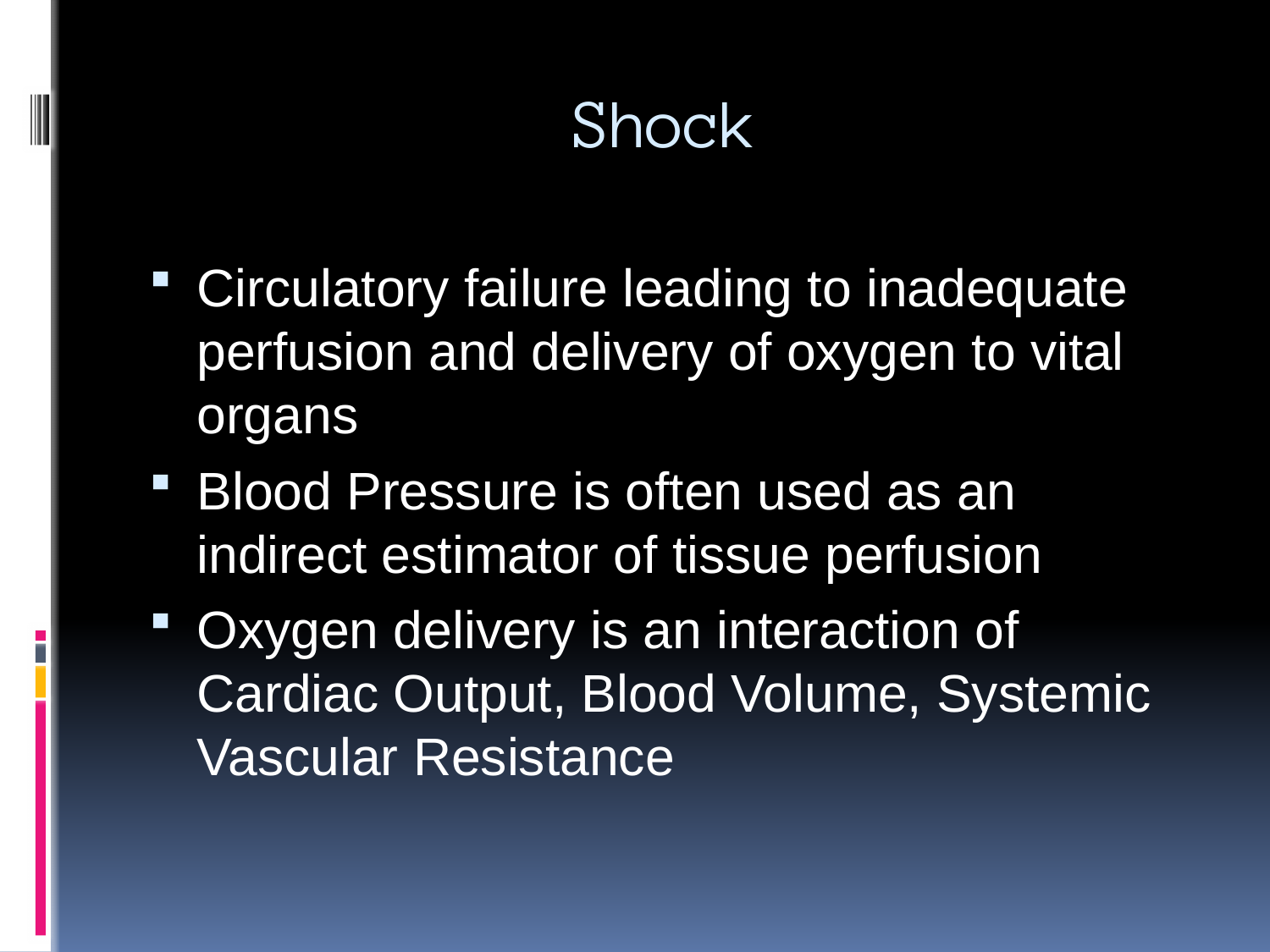

# Shock
Circulatory failure leading to inadequate perfusion and delivery of oxygen to vital organs
Blood Pressure is often used as an indirect estimator of tissue perfusion
Oxygen delivery is an interaction of Cardiac Output, Blood Volume, Systemic Vascular Resistance